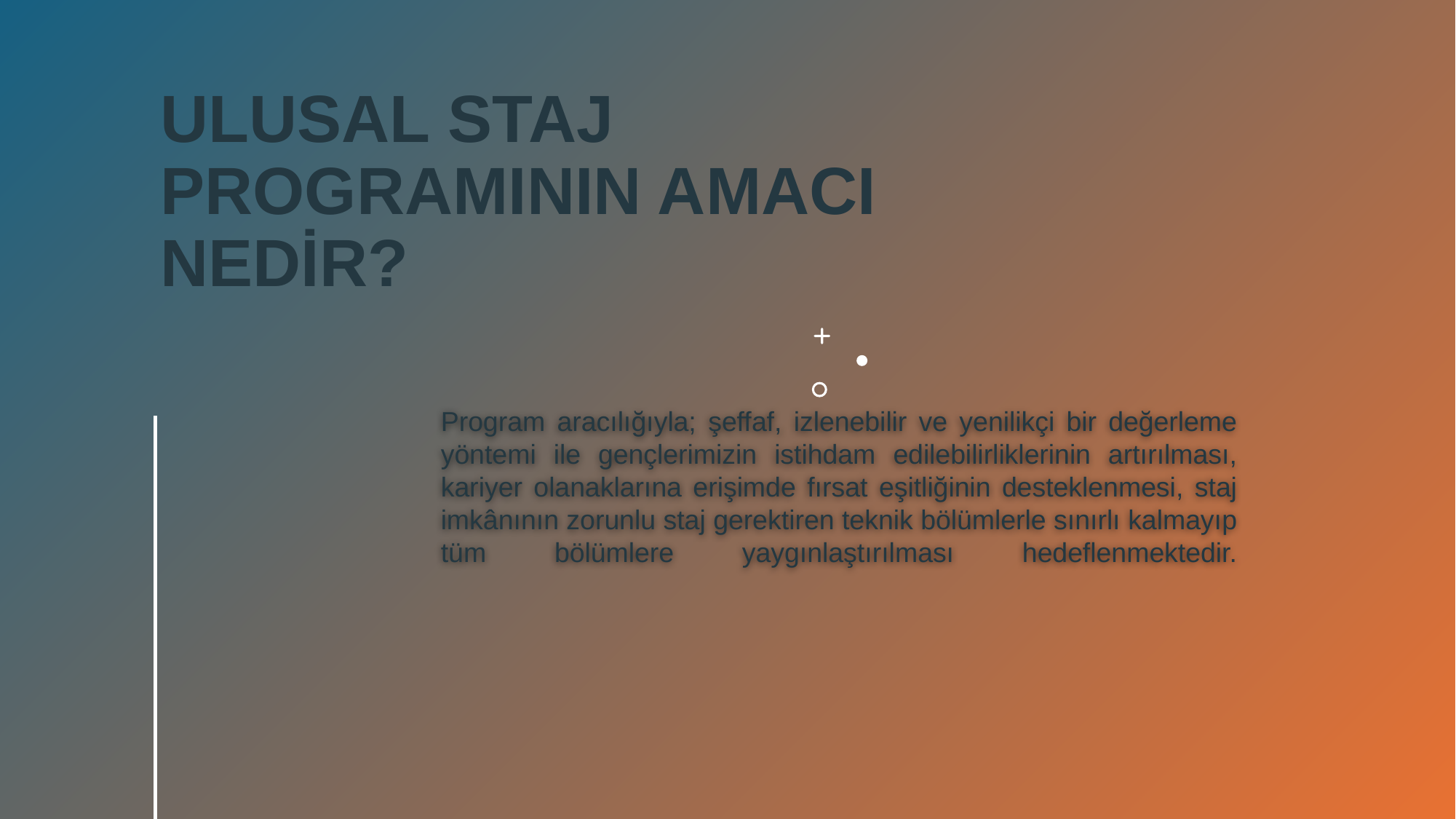

# ULUSAL STAJ PROGRAMININ AMACI NEDİR?

Program aracılığıyla; şeffaf, izlenebilir ve yenilikçi bir değerleme yöntemi ile gençlerimizin istihdam edilebilirliklerinin artırılması, kariyer olanaklarına erişimde fırsat eşitliğinin desteklenmesi, staj imkânının zorunlu staj gerektiren teknik bölümlerle sınırlı kalmayıp tüm bölümlere yaygınlaştırılması hedeflenmektedir.